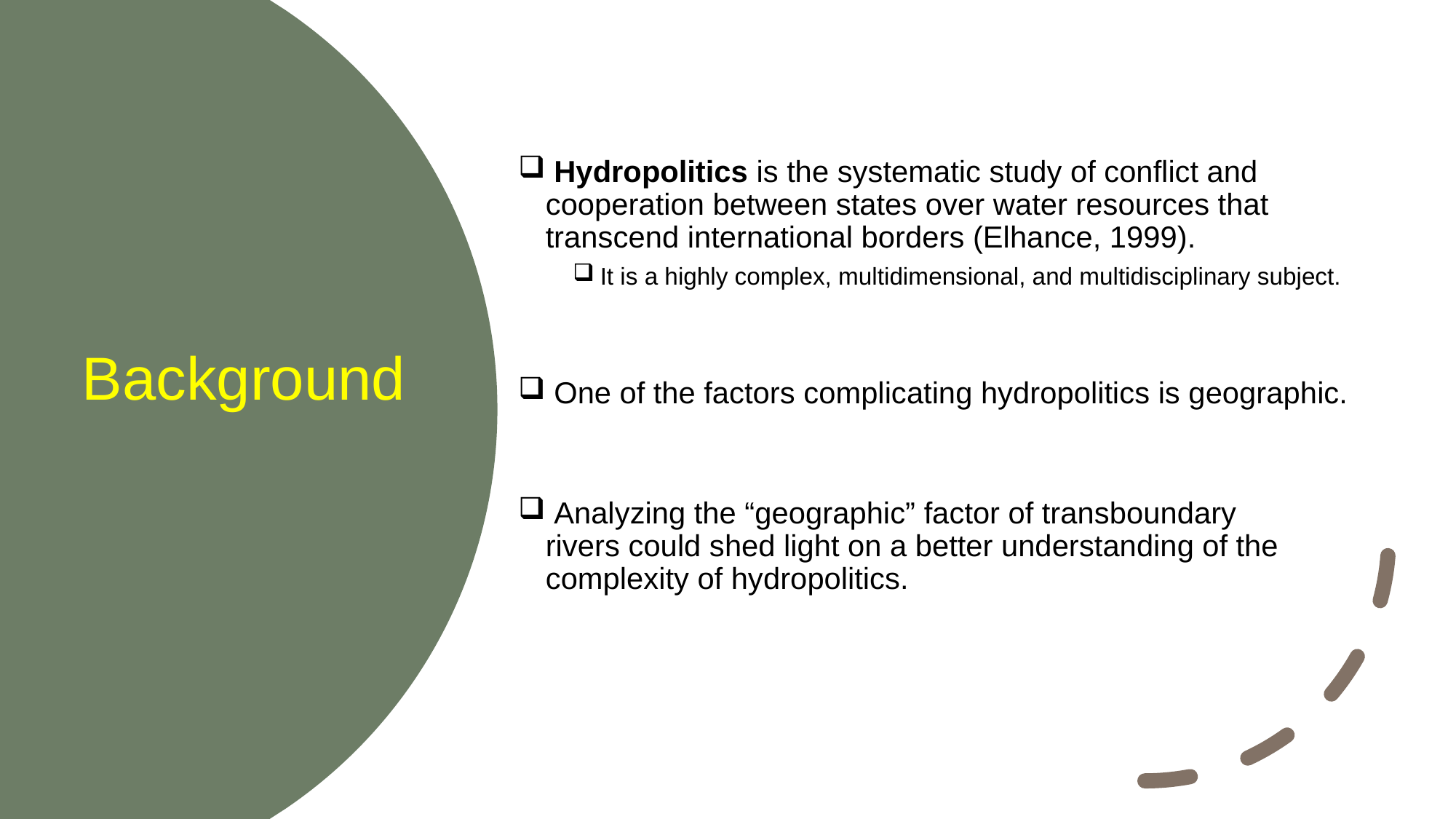

Hydropolitics is the systematic study of conflict and cooperation between states over water resources that transcend international borders (Elhance, 1999).
It is a highly complex, multidimensional, and multidisciplinary subject.

 One of the factors complicating hydropolitics is geographic.

 Analyzing the “geographic” factor of transboundary rivers could shed light on a better understanding of the complexity of hydropolitics.

# Background